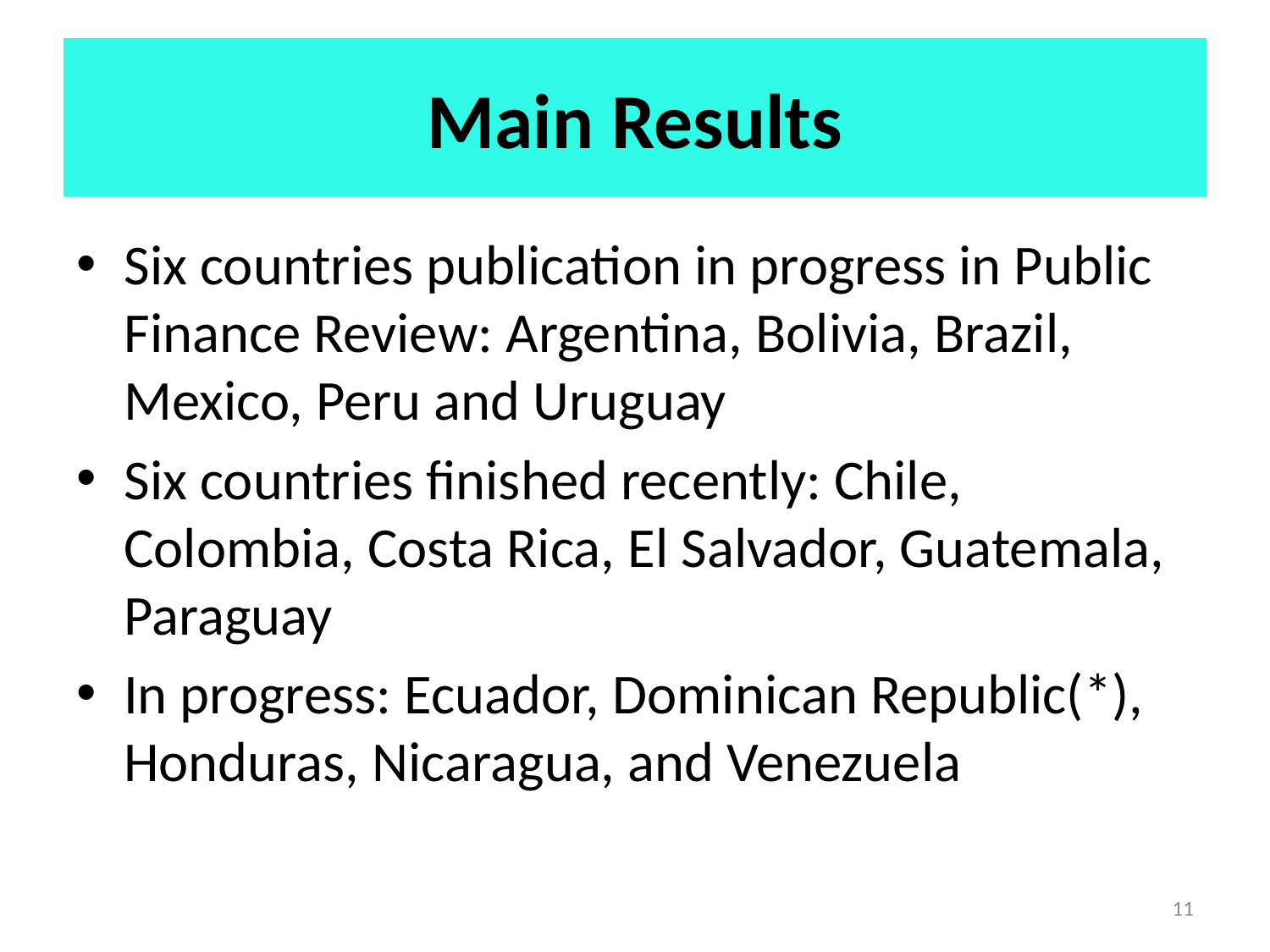

# Main Results
Six countries publication in progress in Public Finance Review: Argentina, Bolivia, Brazil, Mexico, Peru and Uruguay
Six countries finished recently: Chile, Colombia, Costa Rica, El Salvador, Guatemala, Paraguay
In progress: Ecuador, Dominican Republic(*), Honduras, Nicaragua, and Venezuela
11